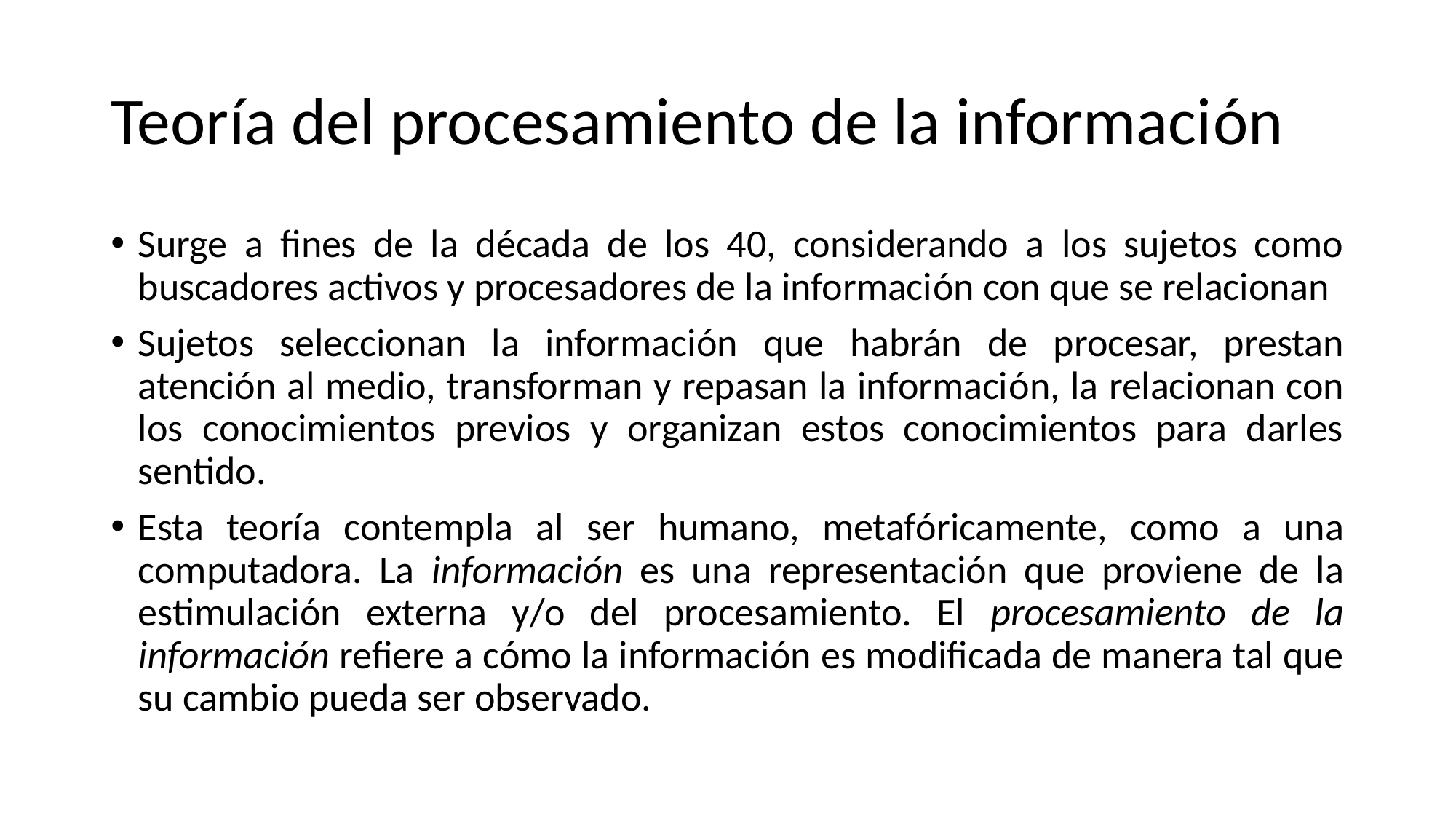

# Teoría del procesamiento de la información
Surge a fines de la década de los 40, considerando a los sujetos como buscadores activos y procesadores de la información con que se relacionan
Sujetos seleccionan la información que habrán de procesar, prestan atención al medio, transforman y repasan la información, la relacionan con los conocimientos previos y organizan estos conocimientos para darles sentido.
Esta teoría contempla al ser humano, metafóricamente, como a una computadora. La información es una representación que proviene de la estimulación externa y/o del procesamiento. El procesamiento de la información refiere a cómo la información es modificada de manera tal que su cambio pueda ser observado.